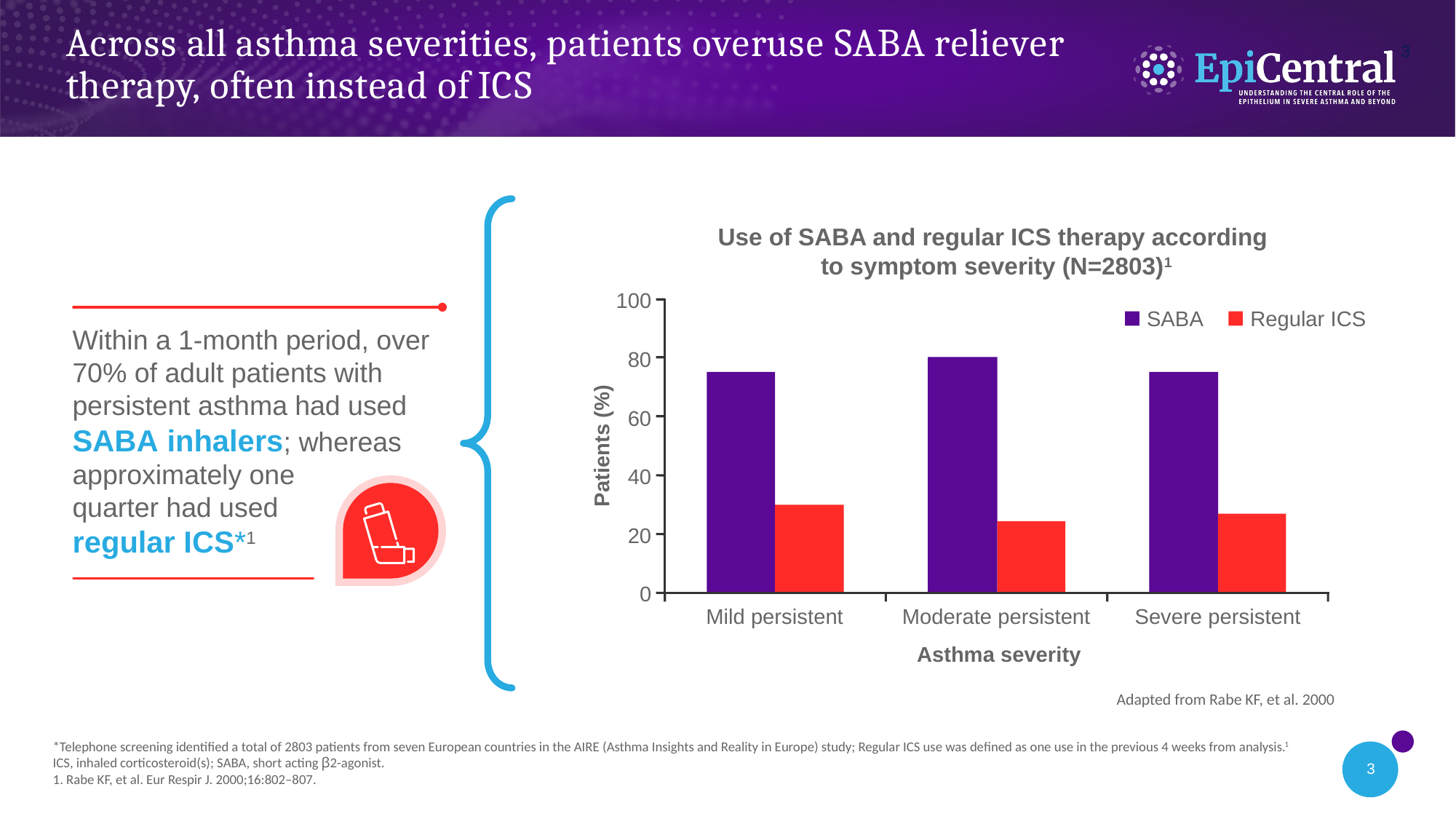

# Across all asthma severities, patients overuse SABA reliever therapy, often instead of ICS
3

Use of SABA and regular ICS therapy according
to symptom severity (N=2803)1
100
80
60
40
20
0

SABA
Regular ICS
Within a 1-month period, over 70% of adult patients with persistent asthma had used SABA inhalers; whereas approximately one
quarter had used
regular ICS*1

Patients (%)

Mild persistent
Moderate persistent
Severe persistent
Asthma severity
Adapted from Rabe KF, et al. 2000
*Telephone screening identified a total of 2803 patients from seven European countries in the AIRE (Asthma Insights and Reality in Europe) study; Regular ICS use was defined as one use in the previous 4 weeks from analysis.1
ICS, inhaled corticosteroid(s); SABA, short acting ꞵ2-agonist.
1. Rabe KF, et al. Eur Respir J. 2000;16:802–807.
3